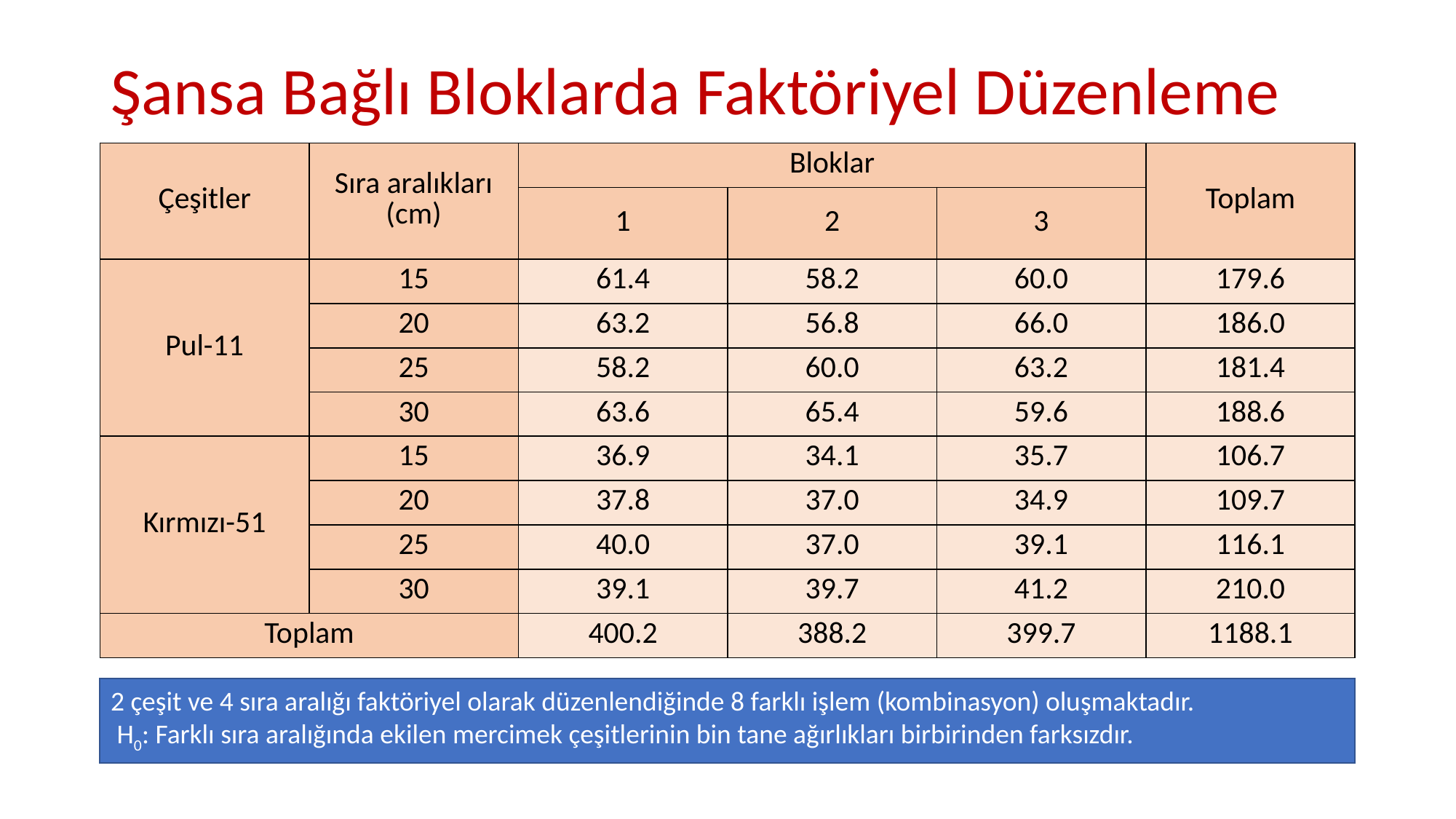

# Şansa Bağlı Bloklarda Faktöriyel Düzenleme
| Çeşitler | Sıra aralıkları (cm) | Bloklar |  |  | Toplam |
| --- | --- | --- | --- | --- | --- |
|  |  | 1 | 2 | 3 |  |
| Pul-11 | 15 | 61.4 | 58.2 | 60.0 | 179.6 |
|  | 20 | 63.2 | 56.8 | 66.0 | 186.0 |
|  | 25 | 58.2 | 60.0 | 63.2 | 181.4 |
|  | 30 | 63.6 | 65.4 | 59.6 | 188.6 |
| Kırmızı-51 | 15 | 36.9 | 34.1 | 35.7 | 106.7 |
|  | 20 | 37.8 | 37.0 | 34.9 | 109.7 |
|  | 25 | 40.0 | 37.0 | 39.1 | 116.1 |
|  | 30 | 39.1 | 39.7 | 41.2 | 210.0 |
| Toplam |  | 400.2 | 388.2 | 399.7 | 1188.1 |
2 çeşit ve 4 sıra aralığı faktöriyel olarak düzenlendiğinde 8 farklı işlem (kombinasyon) oluşmaktadır.
 H0: Farklı sıra aralığında ekilen mercimek çeşitlerinin bin tane ağırlıkları birbirinden farksızdır.